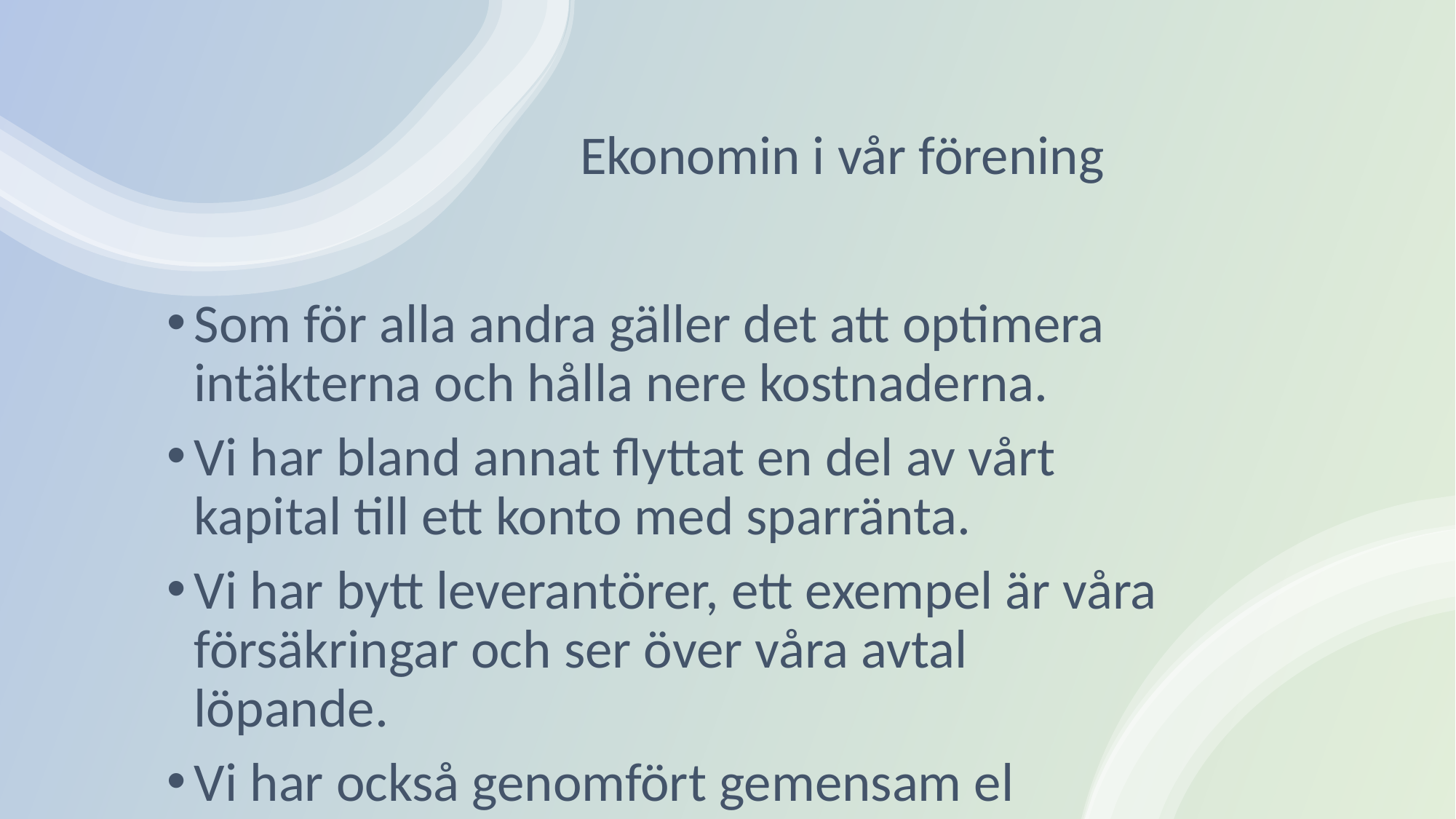

# Ekonomin i vår förening
Som för alla andra gäller det att optimera intäkterna och hålla nere kostnaderna.
Vi har bland annat flyttat en del av vårt kapital till ett konto med sparränta.
Vi har bytt leverantörer, ett exempel är våra försäkringar och ser över våra avtal löpande.
Vi har också genomfört gemensam el